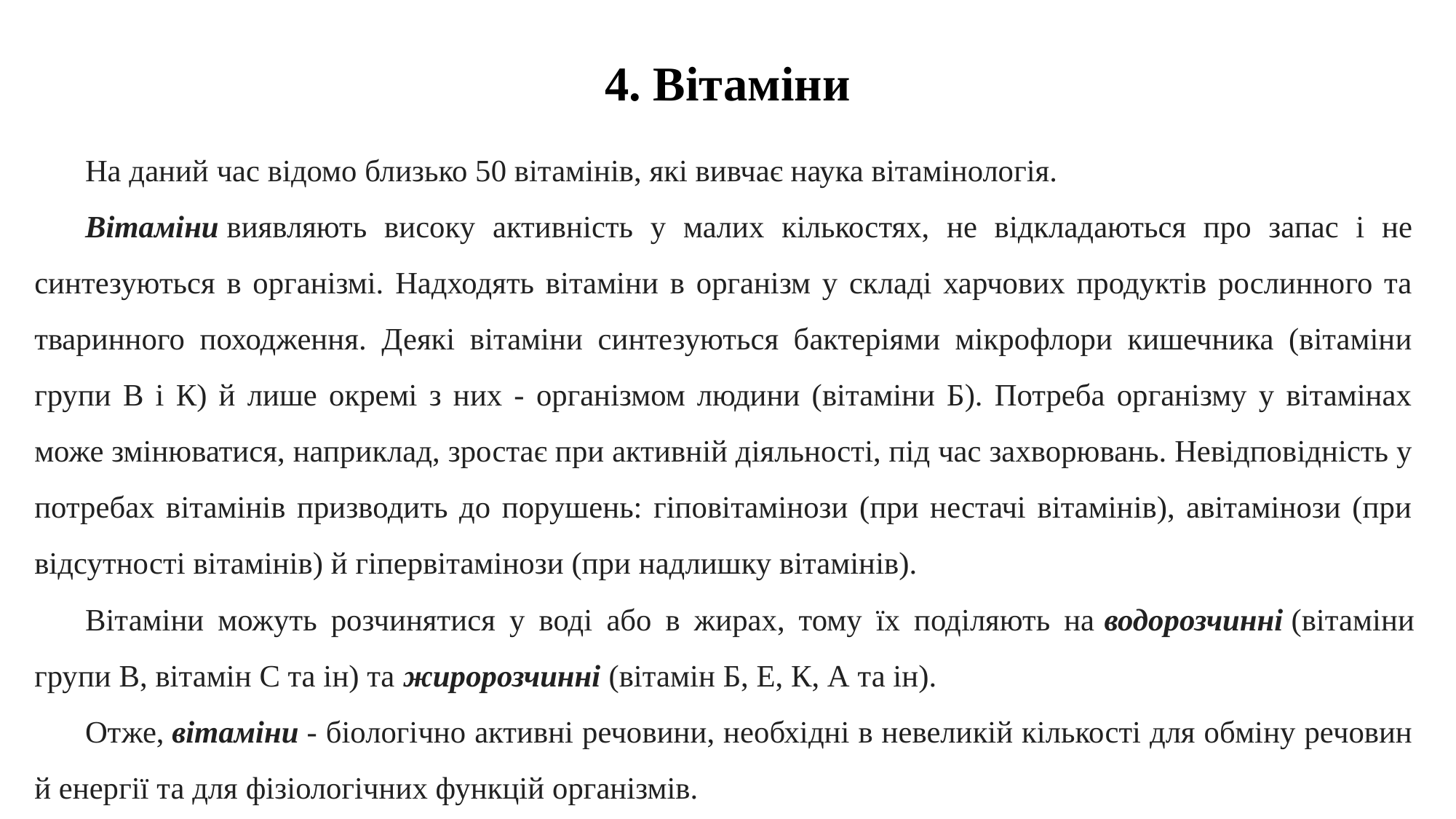

# 4. Вітаміни
На даний час відомо близько 50 вітамінів, які вивчає наука вітамінологія.
Вітаміни виявляють високу активність у малих кількостях, не відкладаються про запас і не синтезуються в організмі. Надходять вітаміни в організм у складі харчових продуктів рослинного та тваринного походження. Деякі вітаміни синтезуються бактеріями мікрофлори кишечника (вітаміни групи В і К) й лише окремі з них - організмом людини (вітаміни Б). Потреба організму у вітамінах може змінюватися, наприклад, зростає при активній діяльності, під час захворювань. Невідповідність у потребах вітамінів призводить до порушень: гіповітамінози (при нестачі вітамінів), авітамінози (при відсутності вітамінів) й гіпервітамінози (при надлишку вітамінів).
Вітаміни можуть розчинятися у воді або в жирах, тому їх поділяють на водорозчинні (вітаміни групи В, вітамін С та ін) та жиророзчинні (вітамін Б, Е, К, А та ін).
Отже, вітаміни - біологічно активні речовини, необхідні в невеликій кількості для обміну речовин й енергії та для фізіологічних функцій організмів.